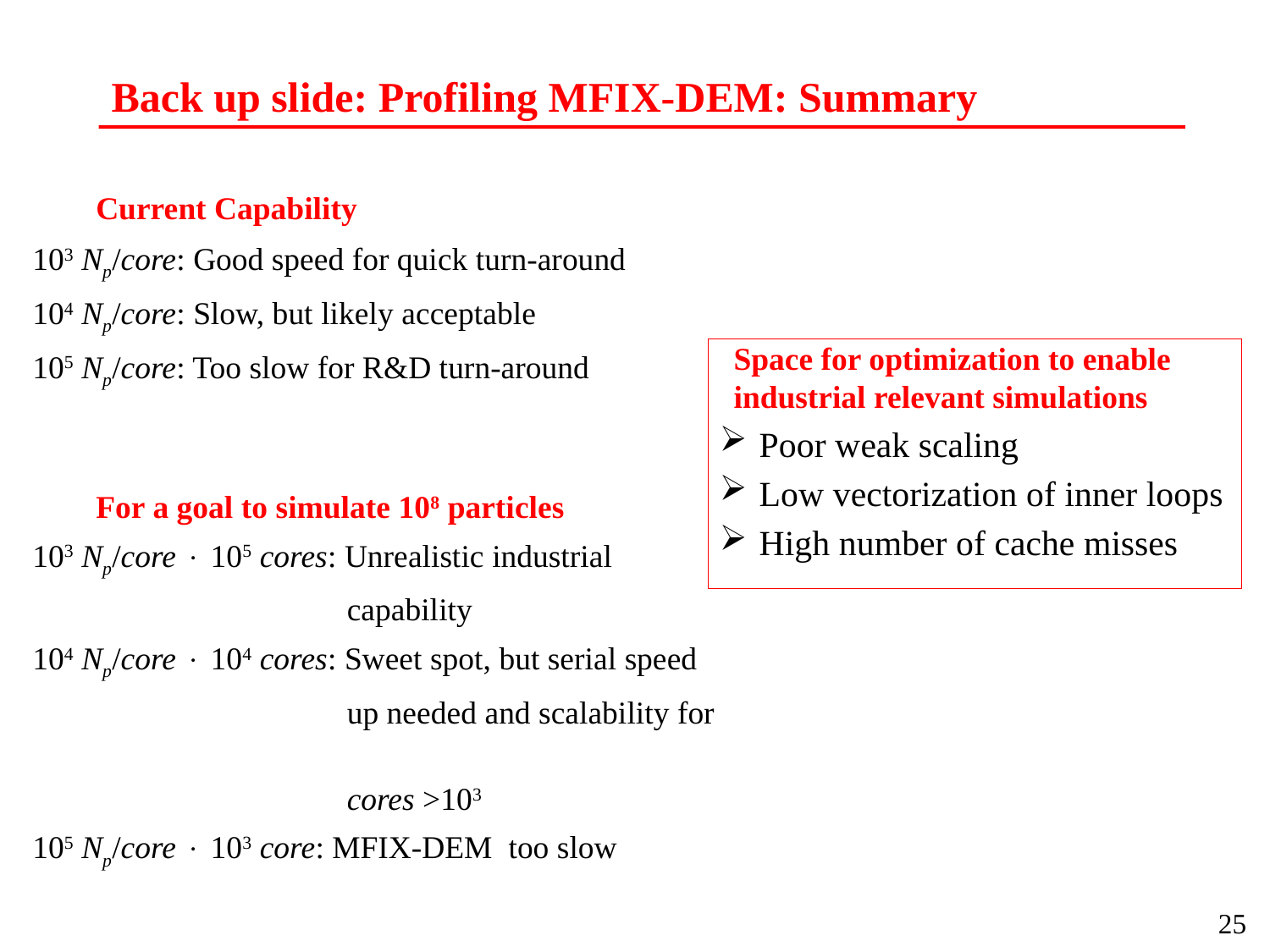

# Back up slide: Profiling MFIX-DEM: Summary
	Current Capability
	103 Np/core: Good speed for quick turn-around
	104 Np/core: Slow, but likely acceptable
	105 Np/core: Too slow for R&D turn-around
Space for optimization to enable industrial relevant simulations
Poor weak scaling
Low vectorization of inner loops
High number of cache misses

	For a goal to simulate 108 particles
	103 Np/core ⋅ 105 cores: Unrealistic industrial
                                               capability
	104 Np/core ⋅ 104 cores: Sweet spot, but serial speed
                                               up needed and scalability for
                                               cores >103
	105 Np/core ⋅ 103 core: MFIX-DEM  too slow
25